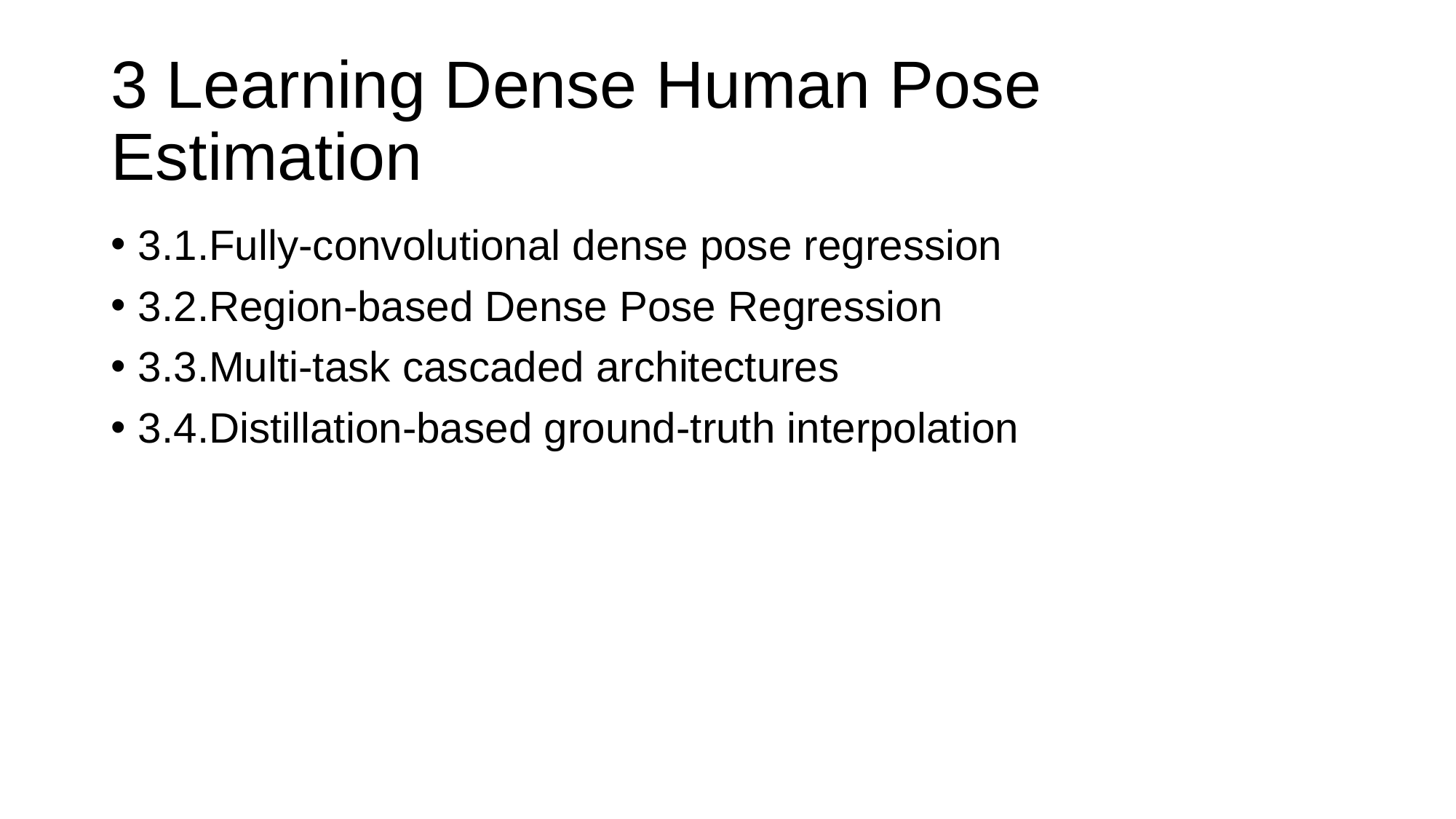

# 3 Learning Dense Human Pose Estimation
3.1.Fully-convolutional dense pose regression
3.2.Region-based Dense Pose Regression
3.3.Multi-task cascaded architectures
3.4.Distillation-based ground-truth interpolation